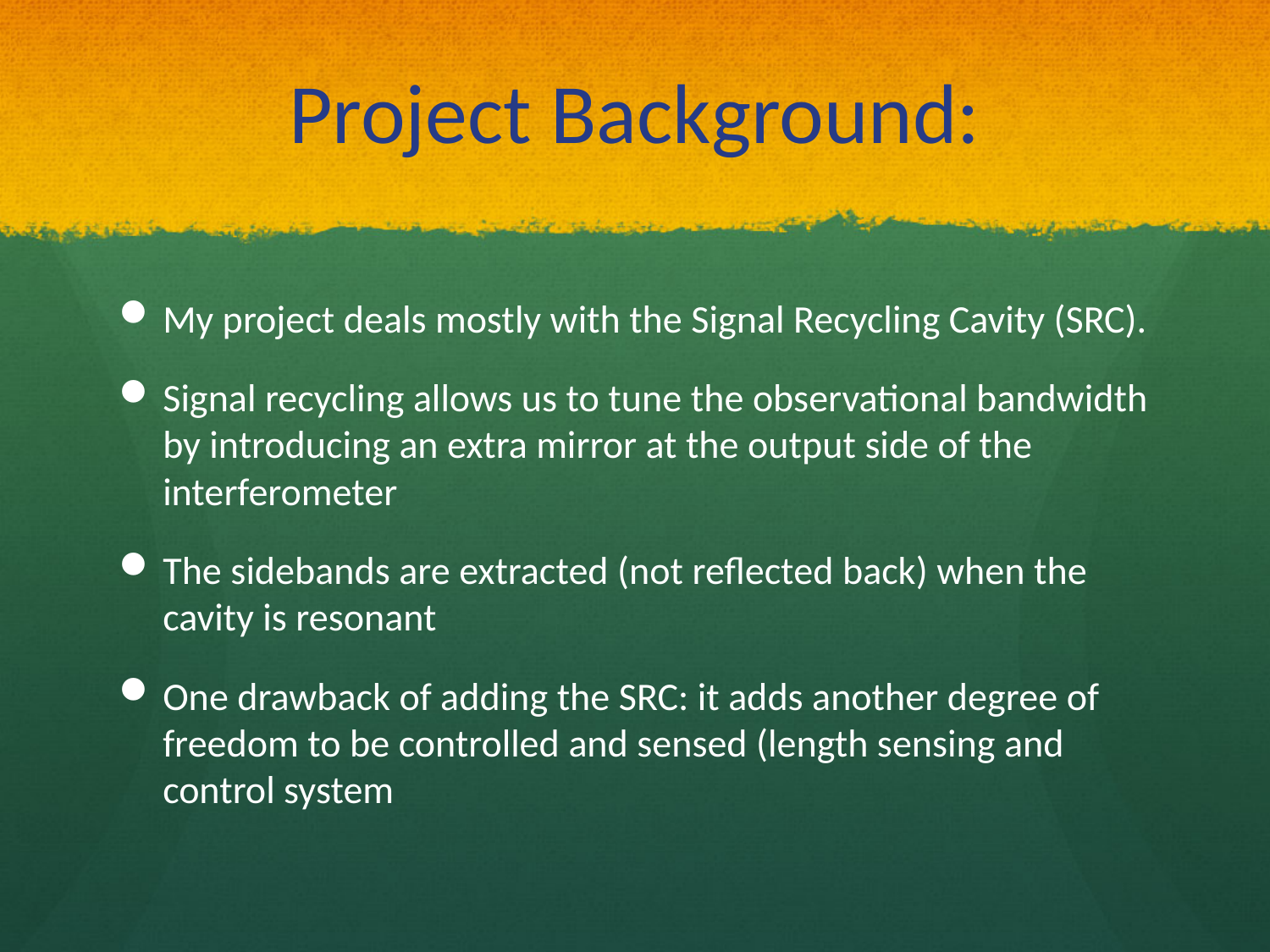

# Project Background:
My project deals mostly with the Signal Recycling Cavity (SRC).
Signal recycling allows us to tune the observational bandwidth by introducing an extra mirror at the output side of the interferometer
The sidebands are extracted (not reflected back) when the cavity is resonant
One drawback of adding the SRC: it adds another degree of freedom to be controlled and sensed (length sensing and control system